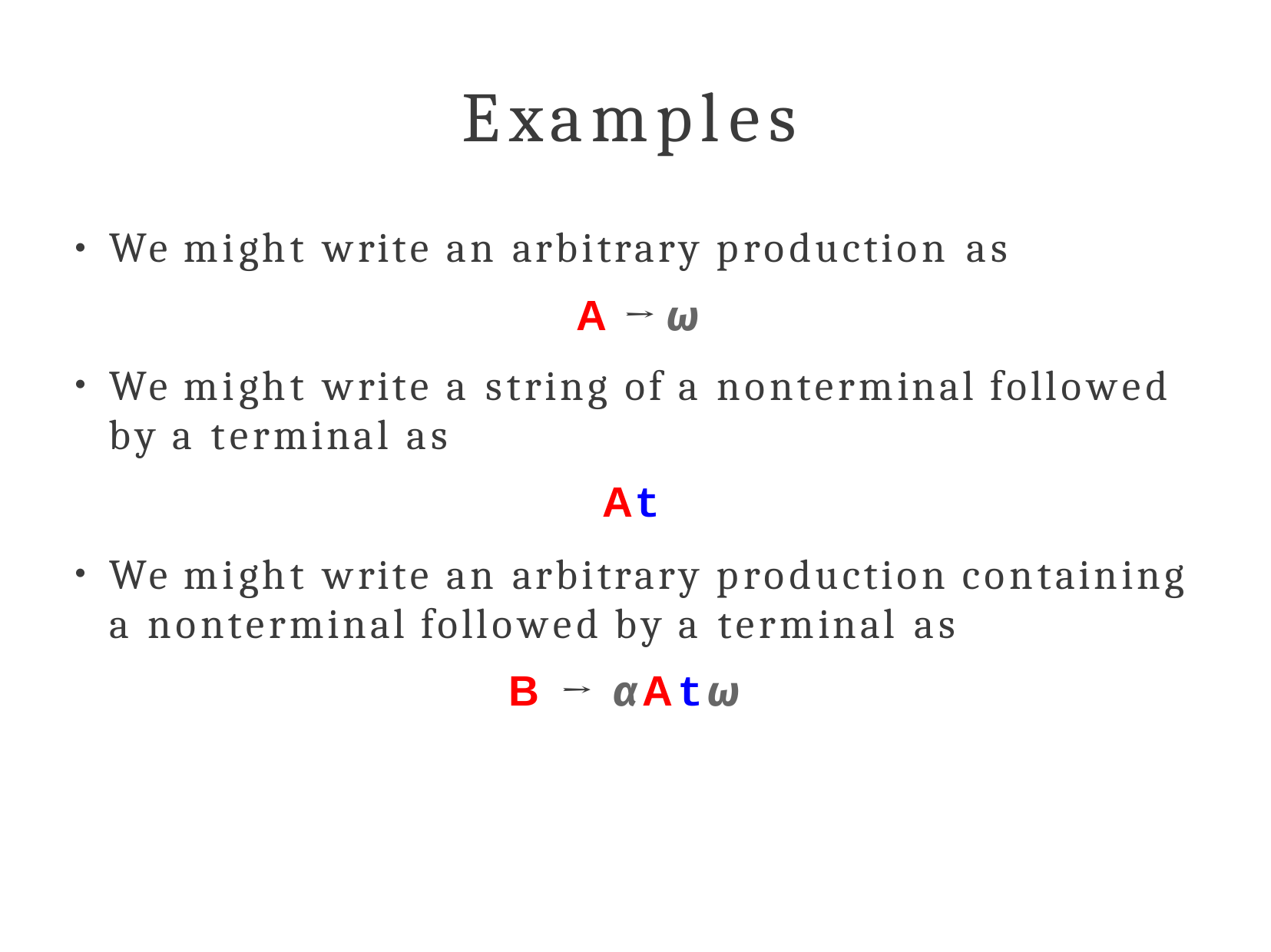

# Examples
We might write an arbitrary production as
A → ω
We might write a string of a nonterminal followed  by a terminal as
At
We might write an arbitrary production containing  a nonterminal followed by a terminal as
B →  αAtω
●
●
●